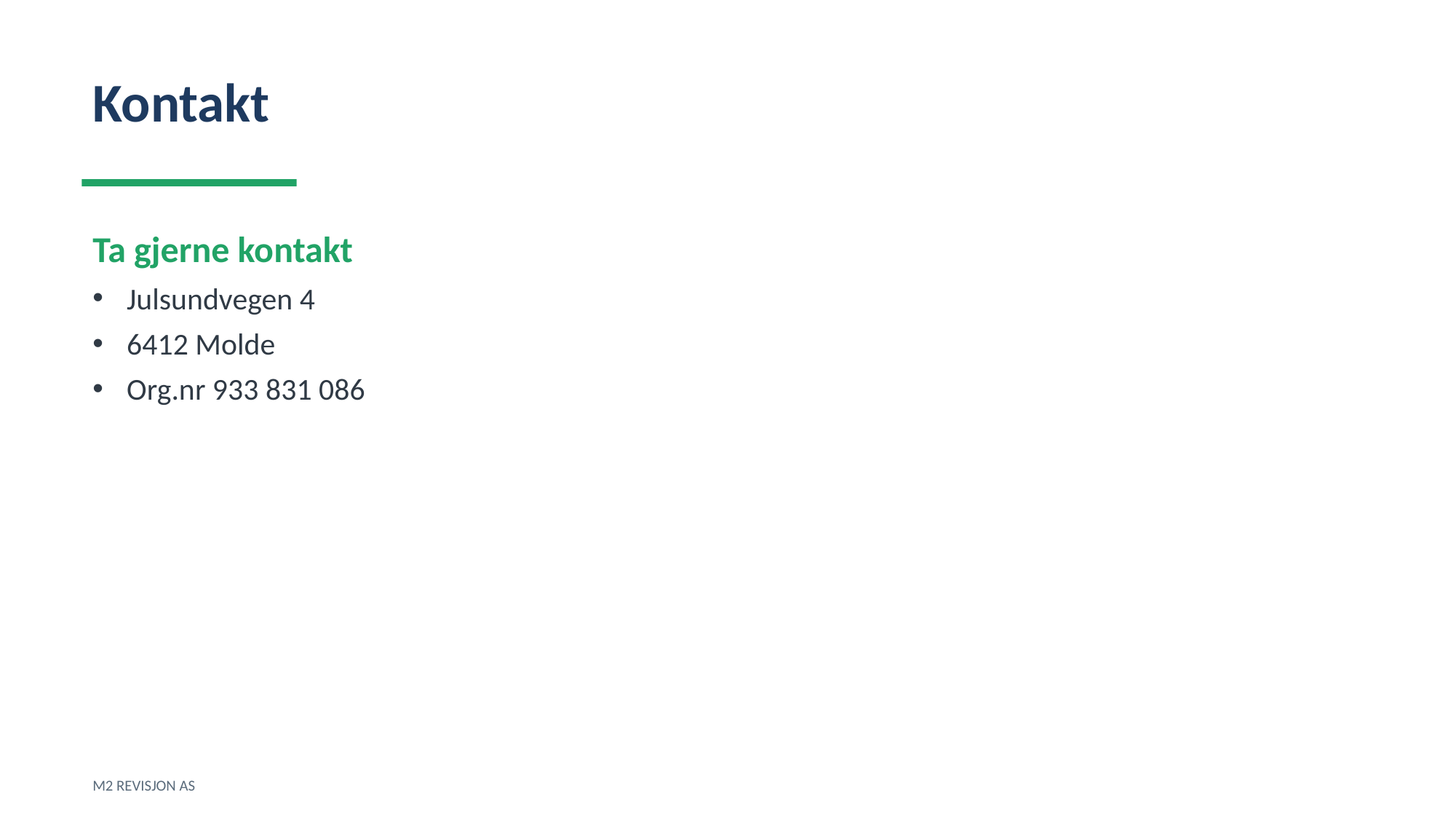

Kontakt

Ta gjerne kontakt
Julsundvegen 4
6412 Molde
Org.nr 933 831 086
M2 REVISJON AS